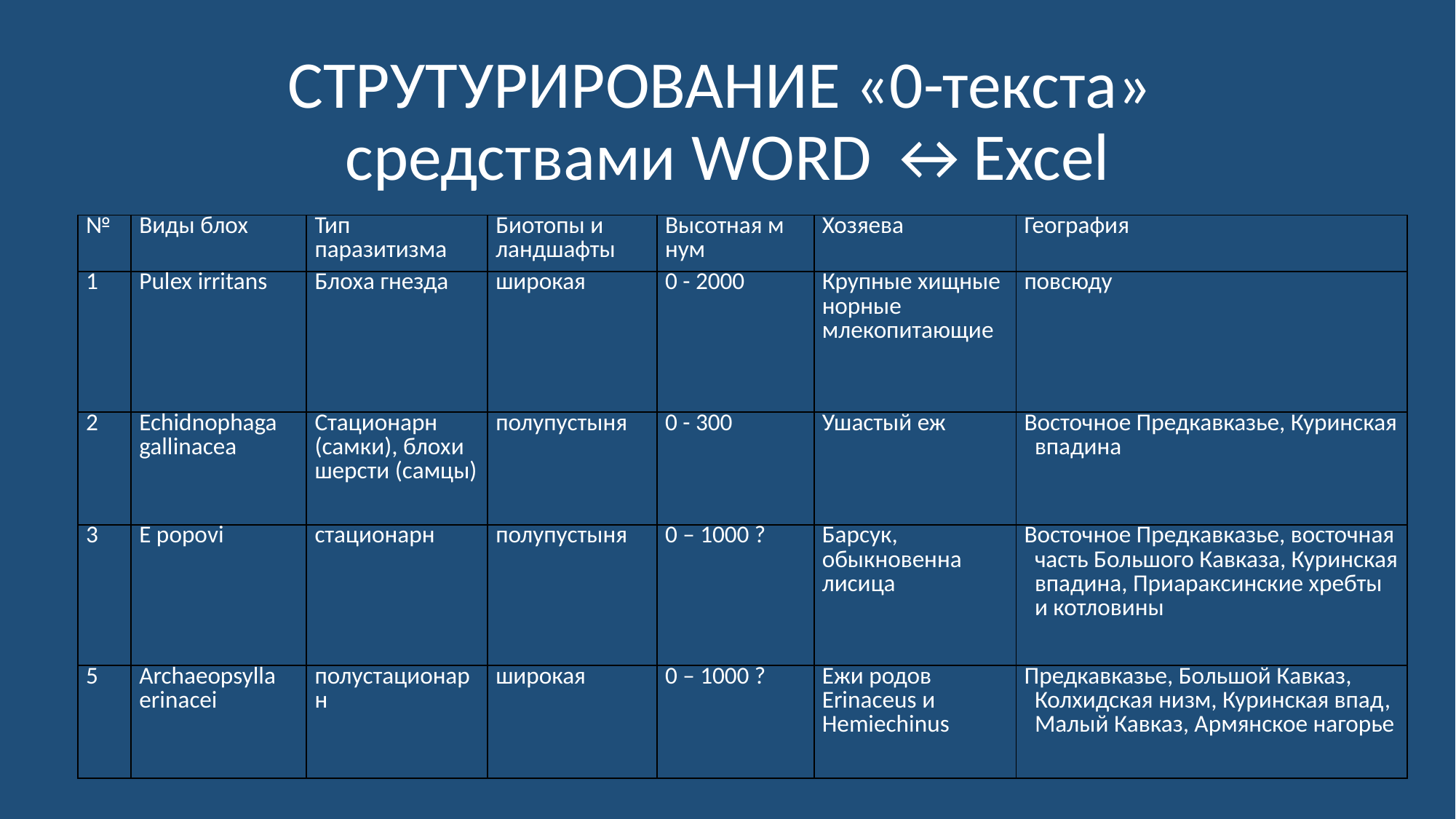

| № | Виды блох | Роды блох | Тип паразитизма | Биотопы и ландшафты | Высотная м нум | Хозяева | География |
| --- | --- | --- | --- | --- | --- | --- | --- |
| 1 | Pulex irritans | Pulex | Блоха гнезда | широкая | 0 - 2000 | Крупные хищные норные млекопитающие | повсюду |
| 2 | Echidnophaga gallinacea | Echidnophaga | Стационарн (самки), блохи шерсти (самцы) | полупустыня | 0 - 300 | Ушастый еж | Восточное Предкавказье, Куринская впадина, |
| 3 | E popovi |  | стационарн | полупустыня | 0 – 1000 ? | Барсук, обыкновенна лисица | Восточное Предкавказье, восточная часть Большого Кавказа, Куринская впадина, Приараксинские хребты и котловины |
| 4 | E murina |  | стационарн | Морские побережья Лес ? | 0 - 200 | Серая и черная крысы | Колхидская низменнность |
| 5 | Archaeopsylla erinacei | Archaeopsylla | полустационарн | широкая | 0 – 1000 ? | Ежи родов Erinaceus и Hemiechinus | Предкавказье, Большой Кавказ, Колхидская низм, Куринская впад, Малый Кавказ, Армянское нагорье |
| 6 | Ctenocephalides felis | Ctenocephalides | Блохи шерсти | Постройки человека | 0 – 1500 ? | Домашняя кошка | повсюду |
| 7 | C canis |  | Блохи шерсти | Постройки человека | 0 – 1500 ? | Домашняя собака | повсюду |
| 8 | C caprae |  | Блохи шерсти | Надворные постройки | 0 – 1000 ? | Домашняя коза | Куринская впад, Приараксинские хребты и котловины, Малый Кавказ, Армянское нагорье |
| 9 | Xenopsylla cheopis | Xenopsylla | Блохи шерсти | Постройки человека | 0 – 500 ? | Крысы рода Rattus | До 1960 г – повсюду В настоящее время: Колхидская низменность, Куринская впадина |
| 10 | X conformis |  | Блохи шерсти | Полупустыня | 0 – 500 ? | Малые песчанки Meriones | Восточное Предкавказье, восточная часть Большого Кавказа (южные предгорья), Куринская впадина, Приараксинские хребты и котловины, Малый Кавказ (северные предгорья) |
| 11 | X magdalinae |  | Блохи шерсти | полупустыня | 0 - 200 | Обыкновенная слепушонка | Предкавказье |
| 12 | Chaetopsylla (A) hyaenae | Chaetopsylla | Полустационарн | широкая | 0 – 2000 ? | Бурый медведь | Большой Кавказ |
| 13 | C (C) homoea |  | Полустационарн? | широкая | 500 – 2000 ? | Ласка, горностай | Западная и центральная части Большого Кавказа |
| 14 | C (C) trichosa |  | Полустационарн? | широкая | 0 – 2000 ? | Барсук; обыкновенная лисица и др | Предкавказье, Большой Кавказ, Малый Кавказ, Армянское нагорье |
| 15 | C (C) globiceps |  | Полустационарн? | широкая | 0 – 2000? | Обыкновенная лисица | Предкавказье, Большой Кавказ, Куринская впадина, Малый Кавказ, Армянское нагорье |
| 16 | C (C) korobkovae |  | Полустационарн? | полупустыня | 0 - 500 | Обыкновенная лисица | Большой Кавказ, |
| 17 | C (C) caucasica |  | Полустационарн? | Лес, горные луга | 500 – 2000 ? | Лесная, каменная куницы | Западная и цуентральная части Большого Кавказа, Малый Кавказ |
| 18 | C (C) rothschildi |  | Полустационарн? | Лес, горные луга | 500 – 2000 ? | Лесная, каменная куницы | Предкавказье, Большой Кавказ, Малый Кавказ |
| 19 | C (A) mirabilis |  | Полустационарн? | Лес, горные луга | 500 – 2000 ? | Лесная, каменная куницы | Большой Кавказ, Малый Кавказ |
| 20 | Coptopsylla bairamaliensis | Coptopsylla | Блоха гнезда | полупустыня | 0 – 500 ? | Полуденная, тамарисковая песчанки | Восточное Предкавказье |
| 21 | C caucasica |  | Блоха гнезда | полупустыня | 0 – 500? | Краснохвостая песчанка | Восточная часть Большого Кавказа (южный склон) Куринская впадина |
| 22 | C lamellifer |  | Блоха гнезда | полупустыня | 0 – 500 ? | Малые песчанки | Куринская впадина, Приараксинские хребты и котловины |
| 23 | Tarsopsylla octodecimdentata | Tarsopsylla | Бдохи шерсти | Лес | 1000 - 2000 | Обыкновенная белка | Большой Кавказ |
| 24 | Myoxopsylla (Miriampsylla) jordani | Myoxopsylla | Бдохи шерсти |  | 500 - 2000 | Лесная соня и полчок | Предкавказье, Большой Кавказ, Малый Кавказ |
| 25 | Paraceras melis | Paraceras | Блохи шерсти | широкая | 0 - 2000 | Обыкновенный барсук | Предкавказье, Большой Кавказ, Куринская впадина, Малый Кавказ, Талыш, Джавахетское нагорье, Армянское нагорье |
| 26 | Oropsylla (O) idahoensis) | Oropsylla | Блохи шерсти |  | 0 – 3000 ? | суслики | Восточное Предкавказье, центральная часть Большого Кавказа, Малый Кавказ |
| 27 | Nosopsyllus (G) laeviceps | Nosopsyllus | Безразличные | Полупустыня | 0 - 500 | песчанки | Предкавказье, Большой Кавказ, Куринская впадина, Приараксинские хребты и котловины |
| 28 | N (G) iranus |  | Безразличные | 500 -1500 ? | Горная степь? | песчанки | Приараксинские хребты и котловины |
| 29 | N (N) mokrzeckyi |  | Безразличные | 200–1000 ? | Повсеместно ? | мыши | повсюду |
| 30 | N (N) londiniensis |  | Безразличные | 0 - 200 | Морские побережья | Крысы рода Rattus | Колхидская низм |
| 31 | N (N) consimilis |  | Безразличные | 200 - 2000 | Повсеместно (безлесые биотопы) | полевки | повсюду |
| 32 | N (N) fasciatus |  | Безразличные | 200 - 2000 | Постройки человека | крысы | повсюду |
| 33 | N (N) mikulini |  | Безразличные | 200 – 1500 | Полупустыня | Песчанки | Куринская впадина, Приараксинские хребты и котловины |
| 34 | Citellophilus tesquorum | Citellophilus | Блохи шерсти | 200 – 3000 м | Безлесые биотопы | суслики | Предкавказье, Большой Кавказ |
| 35 | C transcaucasicus |  | Блохи шерсти |  | Безлесые биотопы | Малоазийский суслик | Малый Кавказ |
| 36 | Callopsylla (C) caspia | Callopsylla | Безразличные | 1500-2500 | Лугаа, осыпи | полевки | Большой Кавказ, Малый Кавказ, Джавахетское нагорье, Армянское нагорье |
| 37 | C (C) saxatilis |  | Безразличные | 2000-3000 | Луга осыпи | Снеговая полевка | Большой Кавказ, Малый Кавказ, Талыш, Джавахетское нагорье, Армянское нагорье |
| 38 | C (C) kazbegiensis |  | Безразличные | 2000-2400 | Луга осыпи | Гудаурская полевка | Большой Кавказ (восточная часть, на границе с западной) |
| 39 | C (Orneacus) waterstoni |  | Блохи гнезда | 1500-2500 | скалы | Городская и скальная ласточки | Большой Кавказ |
| 40 | C (Geminopsylla) gemina |  | Блохи гнезда | 1500-2000 | Ниши в скалах | птицы | Большой Кавказ |
| 41 | C (G) gypaetina |  | Блохи гнезда | 1300- 2500 | Ниши в скалах | бородач | Большой Кавказ |
| 42 | Amalaraeus dissimilis | Amalaraeus | Безразличные | 2000-2600 | луга | Обыкновенная полевка | Большой Кавказ, Джавахетское нагорье |
| 43 | A arvicolae |  | Безразличные | 1000-1500 | луга | Водяная полевка | Большой Кавказ, Малый Кавказ |
| 44 | A improvisus |  | Безразличные | 1500-2500 | луга | полевки | Большой Кавказ (Западная часть), |
| 45 | Megabothris (M) walkeri | Megabothris | Безразличные | 1000-1500 | луга | Водяная полевка | Большой Кавказ, Малый Кавказ, Джавахетское нагорье, Армянское нагорье |
| 46 | M (Gebiella) turbidus |  | Безразличные | 500 - 2500 | Луг, лес | полевки | Предкавказье, Большой Кавказ, Колхидская низм Малый Кавказ, Джавахетское нагорье, Армянское нагорье |
| 47 | Ceratophyllus (Emmareus) borealis | Ceratophyllus | Блохи гнезда | 200 - 2000 | Луга, степи | птицы | Большой Кавказ, Приараксинские хребты и котловины Малый Кавказ, Армянское нагорье |
| 48 | C (E) spinosus |  | Блохи гнезда | 200 - 500 | ? | птицы | Предкавказье, Большой Кавказ, Куринская впадина |
| 49 | C (E) columbae |  | Блохи гнезда |  | скалы | птицы | Карс – в Турции Формально не относится к Кавказу Ближе всего к Армянскому нагорью |
| 50 | C (E) frigoris |  | Блохи гнезда | 1000-2000 | скалы | птицы | Большой Кавказ, Малый Кавказ, Джавахетское нагорье, Армянское нагорье |
| 51 | C (E) garei |  | Блохи гнезда | 200 - 1500 | Луга, степи | птицы | Предкавказье, Большой Кавказ, Малый Кавказ, Джавахетское нагорье |
| 52 | C (E) igii |  | Блохи гнезда | 200 - 500 | Степи, полупустыня | птицы | Предкавказье |
| 53 | C (Ceratophyllus) styx |  | Блохи гнезда | 200 - 1500 | Повсеместно (обрывы) | береговушка | Предкавказье, Большой Кавказ, Джавахетское нагорье |
| 54 | C (C) farreni |  | Блохи гнезда | 200-1500 | скалы | птицы | Предкавказье, Большой Кавказ |
| 55 | C (C) rusticus |  | Блохи гнезда | 1000-2000 | скалы | птицы | Большой Кавказ, Малый Кавказ |
| 56 | C (C) caliotes |  | Блохи гнезда | 1000-2000 | скалы | птицы | Большой Кавказ |
| 57 | C (C) hirundinis |  | Блохи гнезда | 200-1500 | скалы | птицы | Предкавказье, Большой Кавказ, Малый Кавказ |
| 58 | C (C) enefdeae |  | Блохи гнезда | 1000-2000 | скалы | птицы | Большой Кавказ, |
| 59 | C (C) gallinae |  | Блохи гнезда | 500 - 2000 | лес | птицы | Предкавказье, Большой Кавказ Малый Кавказ, Джавахетское нагорье, Армянское нагорье |
| 60 | C (C) fringillae |  | Блохи гнезда | 500 - 2000 | лес | птицы | Предкавказье, Большой Кавказ, Куринская впадина, Приараксинские хребты и котловины, Малый Кавказ, Армянское нагорье |
| 61 | C (C) vagabundus |  | Блохи гнезда | 1000-2000 | скалы | птицы | Предкавказье, Большой Кавказ, Малый Кавказ, Джавахетское нагорье, Армянское нагорье,Талыш |
| 62 | C (C) tribulis |  | Блохи гнезда | 500 - 2000 | лес | птицы | Предкавказье, Большой Кавказ Колхидская низм Куринская впадина |
| 63 | C (C) pullatus |  | Блохи гнезда | 500 - 2000 | лес | птицы | Предкавказье, Большой Кавказ |
| 64 | C (Monopsyllus) sciurorum |  | Безразличные | 500 - 2000 | лес | Белки, сони | Предкавказье, Большой Кавказ, Колхидская низм Малый Кавказ, Джавахетское нагорье, Армянское нагорье |
| 65 | Dasypsyllus (D) gallinulae | Dasypsyllus | Блохи гнезда | 500 - 2000 | Влажные биотопы | птицы | Предкавказье, Большой Кавказ |
| 66 | Phaenopsylla sp | Phaenopsylla |  |  | скалы | Закавказский хомячок | Приараксинские хребты и котловины |
| 67 | Ophthalmopsylla (O) volgensis | Ophthalmopsylla | Блохи гнезда | 0 - 1000 | Полупустыни, степи | тушканчики | Предкавказье, Большой Кавказ, Колхидская низм Куринская впадина, Приараксинские хребты и котловины, Малый Кавказ |
| 68 | Frontopsylla (F) semura | Frontopsylla | безраличные |  | Степи, луга | суслики | Предкавказье, Большой Кавказ |
| 69 | F (F) caucasica |  | безразличные | 1700 - 2500 | Луга | полевки | Большой Кавказ, Малый Кавказ, Джавахетское нагорье, Армянское нагорье |
| 70 | F (M) macrophthalma |  | безразличные | 0 - 500 | Полупустыня, степь | тушканчики | Предкавказье, Куринская впадина, Приараксинские хребты и котловины |
| 71 | F (Orfrontia) frontalis |  | Блохи гнезда | 200 - 2000 | Безлесые биотопы | птицы | Предкавказье Большой Кавказ, Куринская впадина, Приараксинские хребты и котловины, Малый Кавказ |
| 72 | F (O) laeta |  | Блохи гнезда | 1000-2000 | скалы | ласточки | Большой Кавказ |
| 73 | Paradoxopsyllus hesperius | Paradoxopsyllus | Безразличные ? | 2000-2700 | скалы | полевки | Большой Кавказ Малый Кавказ, Армянское нагорье |
| 74 | P gussevi |  | ? | 500 - 1000 | Луга | грызуны | Предкавказье, Большой Кавказ (восточная часть) |
| 75 | Paradoxopsyllus sp |  |  |  |  |  | Приараксинские хребты и котловины |
| 76 | Caenopsylla laptevi | Caenopsylla | ? |  |  | Обыкновенная лисица | Куринская впадина, Приараксинские хребты и котловины |
| 77 | Amphipsylla rossica | Amphipsylla | Блохи шерсти | 200 - 2500 | луга | полевки | повсюду |
| 78 | A kuznetzovi |  | Блохи шерсти | 2000-2500 | скалы | полевки | Большой Кавказ, Малый Кавказ, Джавахетское нагорье, Армянское нагорье |
| 79 | A transcaucasica |  | Блохи шерсти | 500 - 1000 | Горные степи | Мышевидный хомячок | Приараксинские хребты и котловины |
| 80 | A schelkovnikovi |  | Блохи шерсти | 200 - 2500 | Степи | Серый хомячок | Предкавказье, Большой Кавказ, Куринская впадина, Приараксинские хребты и котловины, Малый Кавказ, Армянское нагорье |
| 81 | A georgica |  | Блохи шерсти |  | луга | грызуны | Большой Кавказ (восточная часть), Малый Кавказ Джавахетское нагорье, Армянское нагорье |
| 82 | Mesopsylla hebes | Mesopsylla | Блохи шерсти | 0 - 500 | Полупустыня, степь | тушканчики | Предкавказье |
| 83 | M apscheronica |  | Блохи шерсти | 0 - 500 | Полупустыня, степь | тушканчики | Куринская впадина, Приараксинские хребты и котловины, Малый Кавказ, Армянское нагорье |
| 84 | M tuschkan |  | Блохи шерсти | 0 - 500 | Полупустыня, степь | тушканчики | Предкавказье, Приараксинские хребты и котловины |
| 85 | Peromyscopsylla bidentata | Peromyscopsylla | Блохи шерсти | 1000 - 2000 | лес | грызуны | Большой Кавказ, Малый Кавказ |
| 86 | Leptopsylla (L) taschenbergi |  | Блохи шерсти | 200 - 2000 | Лес, луг | Лесные мыши | Повсюду |
| 87 | L (L) algira | Leptopsylla | Блохи шерсти | 200 - 1500 | луга | землеройки | Предкавказье, Большой Кавказ, Малый Кавказ, Армянское нагорье |
| 88 | L (L) nana |  | Блохи шерсти | 1000 - 1500 | луга | Водяная и гудаурская полевки | Большой Кавказ, Армянское нагорье |
| 89 | L (L) segnis |  | Блохи шерсти | 0 - 1500 | Постройки человека | Домовая мышь | Повсюду |
| 90 | L (L) sexdentata |  | Блохи шерсти | 1000 - 2000 | Лес, горная степь | Домовая мышь и др грызуны | Большой Кавказ, Армянское нагорье |
| 91 | Ischnopsyllus (I) obscurus | Ischnopsyllus | Блохи шерсти | 200 - 2000 | Древесная растительность | Летучие мыши | Предкавказье, Большой Кавказ, Малый Кавказ |
| 92 | I (I) elongatus |  | Блохи шерсти | 200 - 2000 | Древесная растительность | Летучие мыши | Предкавказье, Большой Кавказ Куринская впадина, Приараксинские хребты и котловины |
| 93 | I (I) intermedius |  | Блохи шерсти | 200 - 2000 | Древесная растительность | Летучие мыши | Предкавказье, Большой Кавказ (восточная часть), Куринская впадина, Приараксинские хребты и котловины |
| 94 | I (I) octactenus |  | Блохи шерсти | 200 - 2000 | Древесная растительность | Летучие мыши | Предкавказье, Большой Кавказ, Куринская впадина |
| 95 | I (I) variabilis |  | Блохи шерсти | 200 - 2000 | Древесная растительность | Летучие мыши | Предкавказье, Большой Кавказ |
| 96 | I (I) dolosus |  | Блохи шерсти | 200 - 2000 | Древесная растительность | Летучие мыши | Предкавказье, Большой Кавказ, Куринская впадина, Армянское нагорье |
| 97 | I (H) hexactenus |  | Блохи шерсти | 1000 - 2000 | Древесная растительность | Летучие мыши | Большой Кавказ |
| 98 | I (H) transcaucasicus |  | Блохи шерсти | 1500 - 2000 | Древесная растительность | Летучие мыши | Большой Кавказ, Армянское нагорье |
| 99 | Nycteridopsylla (N) eusarca | Nycteridopsylla | Блохи шерсти | 200 - 2000 | Древесная растительность | Летучие мыши | Предкавказье, Большой Кавказ |
| 100 | N (N) pentactena |  | Блохи шерсти | 200 - 2000 | Древесная растительность | Летучие мыши | Азербайджан и все – хоть умри Может тогда Большой Кавказ или Куринская впадина |
| 101 | N (E) dictena |  | Блохи шерсти | 200 - 2000 | Древесная растительность | Летучие мыши | Предкавказье |
| 102 | Rhinolophopsylla unipectinata | Rhinolophopsylla | Блохи шерсти | 500 - 2000 | Древесная растительность | Летучие мыши | Предкавказье, Большой Кавказ, Колхидская низм, Куринская впадина, Приараксинские хребты и котловины, Армянское нагорье |
| 103 | Araeopsylla gestroi | Araeopsylla | Блохи шерсти | 800 - 1000 | Древесная растительность | Летучие мыши | Армянское нагорье |
| 104 | Wagnerina schelkovnikovi | Wagnerina | ? |  | Горные степи | Серый хомячок | Приараксинские хребты и котловины Армянское нагорье |
| 105 | Ctenophthalmus (P) inornatus | Ctenophthalmus | Блохи гнезда | 1500 -2400 | Луга | Прометеева полевка | Большой Кавказ, Малый Кавказ |
| 106 | C (P) acuminatus |  | Блохи гнезда | 0 - 2000 | Луга, степь | Хомяки рода Mesocricetus | Предкавказье, Большой Кавказ, Малый Кавказ, Джавахетское нагорье, Армянское нагорье |
| 107 | C (P) rettigi |  | Блохи гнезда | 1000 - 2000 | Луга, степь | Хомяки рода Mesocricetus | Большой Кавказ, Малый Кавказ, |
| 108 | C (P) fissurus |  | Блохи гнезда | 1500 - 2400 | Луга | Горный слепыш | Малый Кавказ Джавахетское нагорье, Армянское нагорье |
| 109 | C (S) spalacis |  | Блохи шерсти | 0 - 2200 | Степи | Обыкновенный слепыш | Предкавказье, |
| 110 | C (S) gigantospalacis |  | Блохи шерсти | 0 - 200 | Полупустыня | Гигантский слепыш | Предкавказье, |
| 111 | C (C) proximus |  | Блохи гнезда | 0 - 2500 | Древесная растительность | Лесные мыши | Предкавказье, Большой Кавказ, Малый Кавказ, Джавахетское нагорье, Армянское нагорье |
| 112 | C (M) kirschenblatti |  | Блохи гнезда | 1500 - 2000 | Лес, луг | полевки | Большой Кавказ (Западная часть), Малый Кавказ, Джавахетское нагорье, Армянское нагорье |
| 113 | C (M) golovi |  | Блохи гнезда | 500 - 2500 | Луг | грызуны | Предкавказье, Большой Кавказ, Джавахетское нагорье, Армянское нагорье |
| 114 | C (M) chionomydis |  | Блохи гнезда | 100 - 2000 | Скалы | Гудаурская полевка | Большой Кавказ |
| 115 | C (M) bifurcus |  | Блохи гнезда | 100 - 2000 | Скалы | Гудаурская полевка | Большой Кавказ (граница центральной и западной части |
| 116 | C (E) secundus |  | Блохи гнезда | 0 - 300 | Степи, луга | полевки | Предкавказье, Большой Кавказ Куринская впадина, Приараксинские хребты и котловины, Малый Кавказ |
| 117 | C (E) intermedius |  | Блохи гнезда | 1500 -2500 | Луга | полевки | Большой Кавказ (восточная часть) |
| 118 | C (E) parvus |  | Блохи гнезда | 1500 - 2500 | Луга | Кустарниковые полевки | Большой Кавказ (Западная часть) |
| 119 | C (E) shovi |  | Блохи гнезда | 1500 - 2500 | Луга | полевки | Большой Кавказ Малый Кавказ, |
| 120 | C (E) bogatschevi |  | Блохи гнезда | 1500 - 2500 | Степи, луга | Лесные мыши | Большой Кавказ, Малый Кавказ, Джавахетское нагорье, Армянское нагорье |
| 121 | C (E) euxinicus |  | Блохи гнезда | 500 | Степи, луга | полевки | Колхидская низм |
| 122 | C (E) wagneri |  | Блохи гнезда | 200 - 2000 | Степи, луга | грызуны | Предкавказье, Большой Кавказ |
| 123 | C (E) schuriscus |  | Блохи гнезда | 1500 - 2000 | Степи, луга | полевки | Большой Кавказ, Колхидская низменность, Малый Кавказ, Джавахетское нагорье, Армянское нагорье |
| 124 | C (E) orientalis |  | Блохи гнезда | 200 - 2500 | Степи, луга | полевки | Предкавказье, Большой Кавказ |
| 125 | C (E) iranus |  | Блохи гнезда | 1500 - 2000 | Степи, луга | Кустарниковые полевки | Малый Кавказ |
| 126 | C (E) dagestanicus |  | Блохи гнезда | 1500 - 2000 | Степи, луга | Обыкновенная полевка | Большой Кавказ |
| 127 | C (E) teres |  | Блохи гнезда | 1500 - 2500 | Степи, луга | Обыкновенная полевка | Малый Кавказ, Джавахетское нагорье, |
| 128 | C (E) wladimiri |  | Блохи гнезда | 1500 - 2500 | Степи, луга | Кустарниковая полевка | Малый Кавказ |
| 129 | C (E) kazbek |  | Блохи гнезда | 1500 - 2000 | Степи, луга | полевки | Большой Кавказ |
| 130 | Palaeopsylla gromovi | Palaeopsylla |  | 500 - 2000 | Лес | землеройки | Предкавказье, Большой Кавказ, Малый Кавказ Армянское нагорье |
| 131 | P vartanovi |  |  | 500 - 1500 | Лес | землеройки | Малый Кавказ, Джавахетское нагорье, Армянское нагорье |
| 132 | P caucasica |  |  | 500 - 1500 | Лес | кроты | Большой Кавказ, Колхидская низменность, Малый Кавказ |
| 133 | P alpestris |  |  | 500 - 1500 | Лес | кроты | Большой Кавказ, Малый Кавказ |
| 134 | P osetica |  |  | 500 - 1500 | Лес | кроты | Предкавказье, Большой Кавказ, |
| 135 | Doratopsylla dampfi | Doratopsylla |  | 1000 - 2000 | Лес, луг | землеройки | Большой Кавказ, Колхидская низменность, Малый Кавказ |
| 136 | Rhadinopsylla (R) cedestis | Rhadinopsylla | Блохи гнезда | 0 - 200 | Полупустыня | песчаанки | Приараксинские хребты и котловины, Малый Кавказ Армянское нагорье |
| 137 | R (R) ucrainica |  | Блохи гнезда | 0 - 500 | Степь | полевки и суслики | Предкавказье, Большой Кавказ, Куринская впадина, Приараксинские хребты и котловины, Талыш |
| 138 | R (Ralipsylla) li |  | Блохи гнезда | 2500 - 3000 | Луга | Горный суслик | Большой Кавказ |
| 139 | R (A) acuminata |  | Блохи гнезда | 0 - 300 | ПОлупустыня | Общественная полевка | Предкавказье |
| 140 | R (A) caucasica |  | Блохи гнезда | 2000 - 2500 | Луга | полевки | Предкавказье, Большой Кавказ, Малый Кавказ Джавахетское нагорье, Армянское нагорье |
| 141 | Neopsylla pleskei |  | Блохи гнезда | 1000 - 2000 | Луга | грызуны | Большой Кавказ, Малый Кавказ, Армянское нагорье |
| 142 | N setosa |  | Блохи гнезда | 200 - 2500 | Степи, луга | суслики | Предкавказье, Большой Кавказ, Малый Кавказ, Армянское нагорье |
| 143 | Paraneopsylla dampfi | Paraneopsylla | ? | 1000 - 2500 | Скалы | гудаурская полевка | Большой Кавказ, Малый Кавказ, Армянское нагорье |
| 144 | Stenoponia tripectinata | Stenoponia | Блохи гнезда | 0 - 200 | Полупустыня | грызуны | Предкавказье, Большой Кавказ Куринская впадина, |
| 145 | S vlasovi |  | Блохи гнезда | 0- 200 | Полупустыня | Песчанки | Предкавказье |
| 146 | S ivanovi |  | Блохи гнезда | 200 - 2500 | Луга | Полевки | Предкавказье, Большой Кавказ Джавахетское нагорье, Армянское нагорье |
| 147 | Hystrichopsylla (H) talpae | Hystrichopsylla | Блохи гнезда | 500 - 2000 | Луга | Кроты и полевки | Предкавказье, Большой Кавказ, Малый Кавказ |
| 148 | H (Hystroceras) satunini |  | Блохи гнезда | 500 - 2000 | Луга | Кроты и полевки | Предкавказье, Большой Кавказ, Малый Кавказ |
| 149 | Atyphloceras nuperum |  | ? | 1500 - 2000 | Луг, лес | Полевки | Большой Кавказ, Армянское нагорье |
# СТРУТУРИРОВАНИЕ «0-текста» средствами WORD ↔Excel
| № | Виды блох | Тип паразитизма | Биотопы и ландшафты | Высотная м нум | Хозяева | География |
| --- | --- | --- | --- | --- | --- | --- |
| 1 | Pulex irritans | Блоха гнезда | широкая | 0 - 2000 | Крупные хищные норные млекопитающие | повсюду |
| 2 | Echidnophaga gallinacea | Стационарн (самки), блохи шерсти (самцы) | полупустыня | 0 - 300 | Ушастый еж | Восточное Предкавказье, Куринская впадина |
| 3 | E popovi | стационарн | полупустыня | 0 – 1000 ? | Барсук, обыкновенна лисица | Восточное Предкавказье, восточная часть Большого Кавказа, Куринская впадина, Приараксинские хребты и котловины |
| 5 | Archaeopsylla erinacei | полустационарн | широкая | 0 – 1000 ? | Ежи родов Erinaceus и Hemiechinus | Предкавказье, Большой Кавказ, Колхидская низм, Куринская впад, Малый Кавказ, Армянское нагорье |